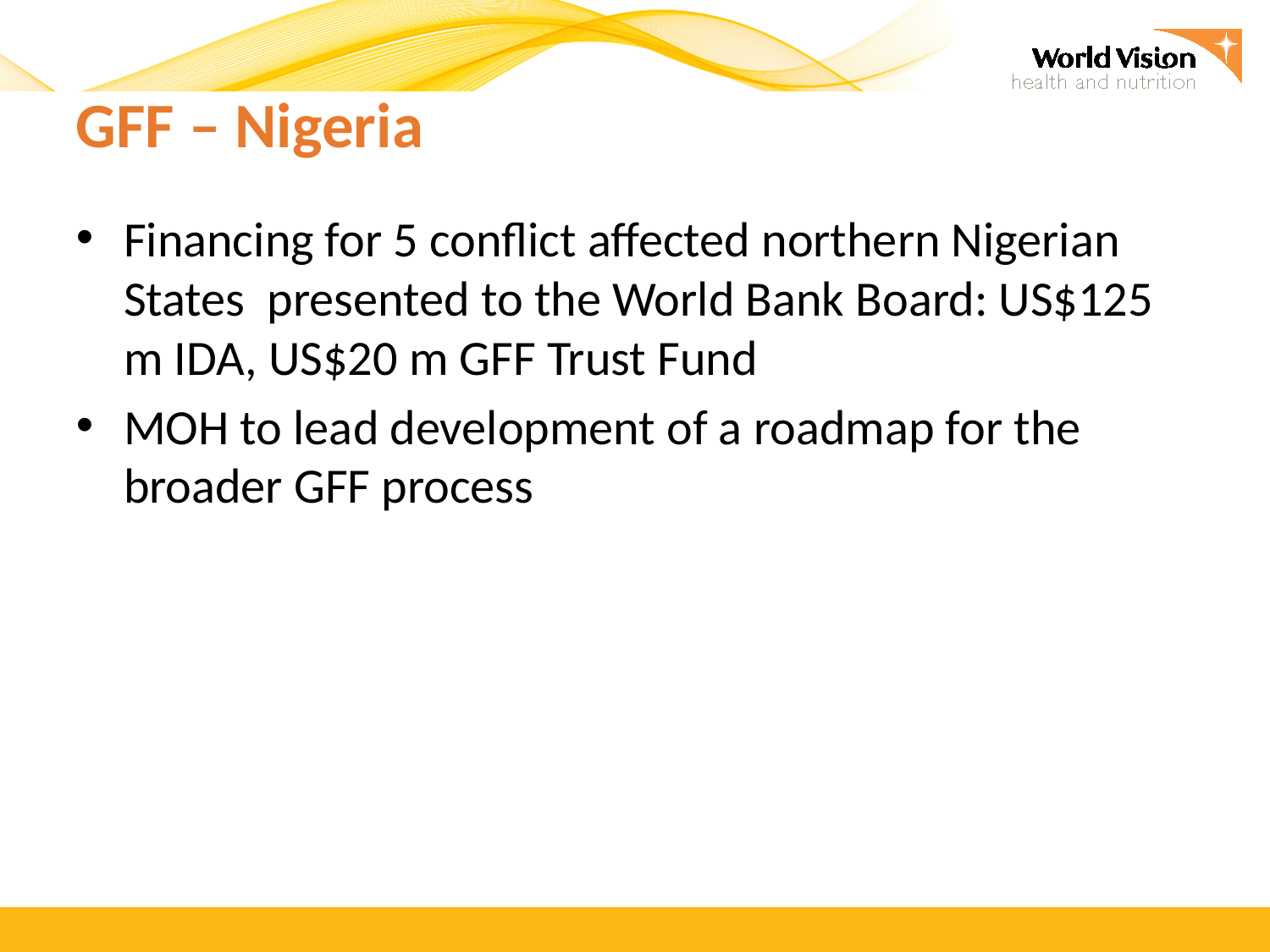

# GFF – Nigeria
Financing for 5 conflict affected northern Nigerian States  presented to the World Bank Board: US$125 m IDA, US$20 m GFF Trust Fund
MOH to lead development of a roadmap for the broader GFF process